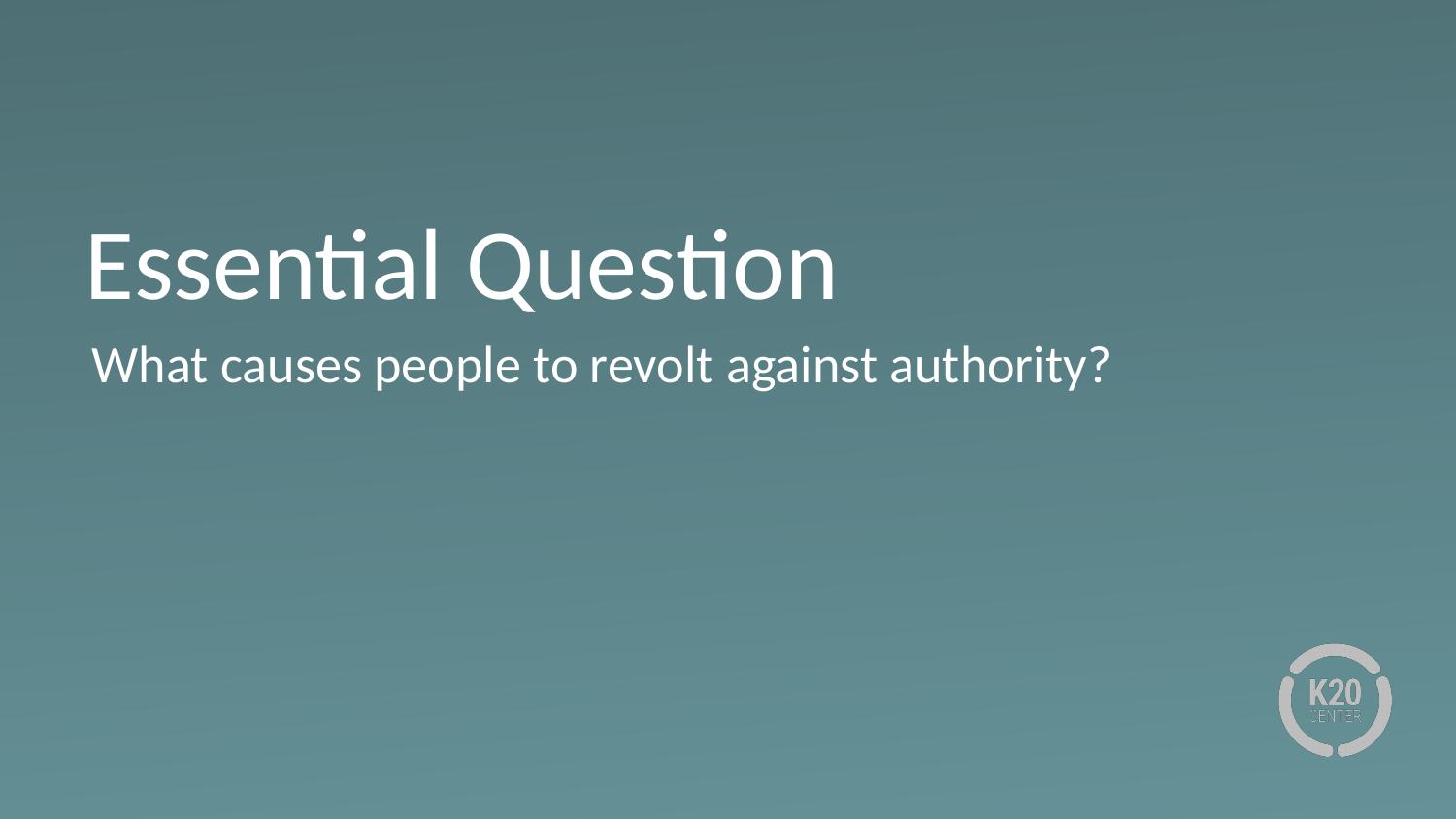

# Essential Question
What causes people to revolt against authority?